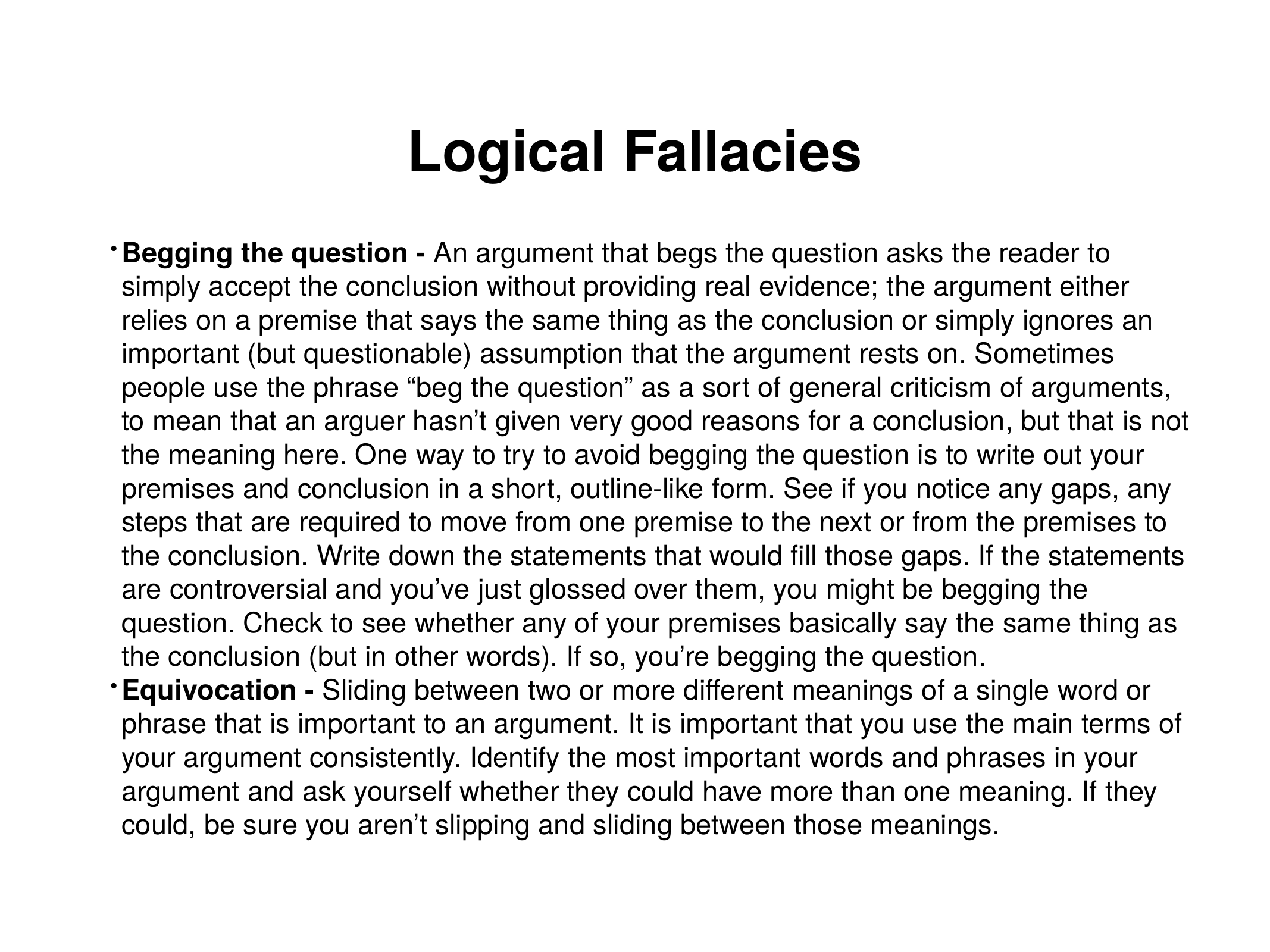

# Logical Fallacies
Begging the question - An argument that begs the question asks the reader to simply accept the conclusion without providing real evidence; the argument either relies on a premise that says the same thing as the conclusion or simply ignores an important (but questionable) assumption that the argument rests on. Sometimes people use the phrase “beg the question” as a sort of general criticism of arguments, to mean that an arguer hasn’t given very good reasons for a conclusion, but that is not the meaning here. One way to try to avoid begging the question is to write out your premises and conclusion in a short, outline-like form. See if you notice any gaps, any steps that are required to move from one premise to the next or from the premises to the conclusion. Write down the statements that would fill those gaps. If the statements are controversial and you’ve just glossed over them, you might be begging the question. Check to see whether any of your premises basically say the same thing as the conclusion (but in other words). If so, you’re begging the question.
Equivocation - Sliding between two or more different meanings of a single word or phrase that is important to an argument. It is important that you use the main terms of your argument consistently. Identify the most important words and phrases in your argument and ask yourself whether they could have more than one meaning. If they could, be sure you aren’t slipping and sliding between those meanings.
10